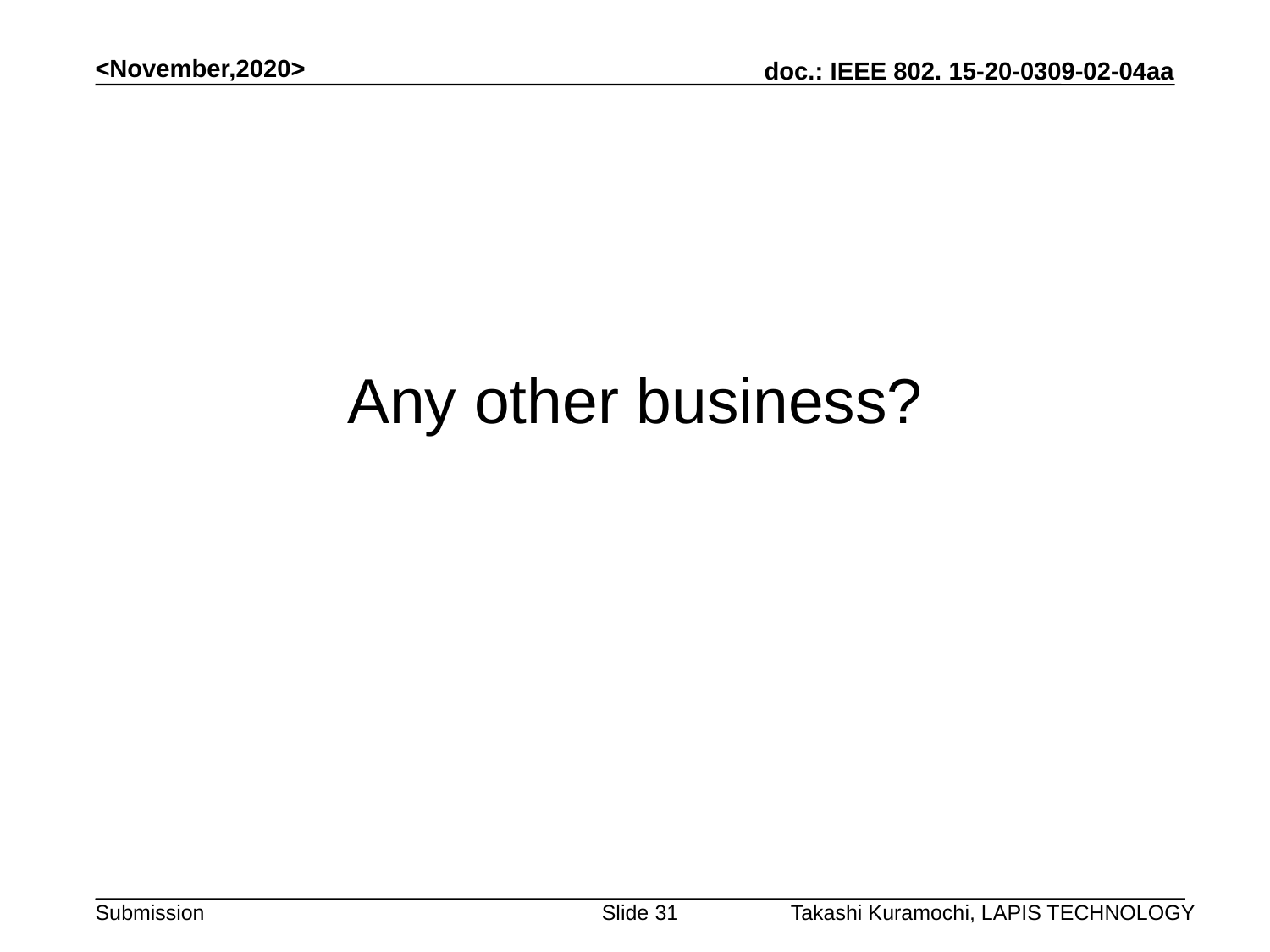

<November,2020>
# Any other business?
Slide 31
Takashi Kuramochi, LAPIS TECHNOLOGY